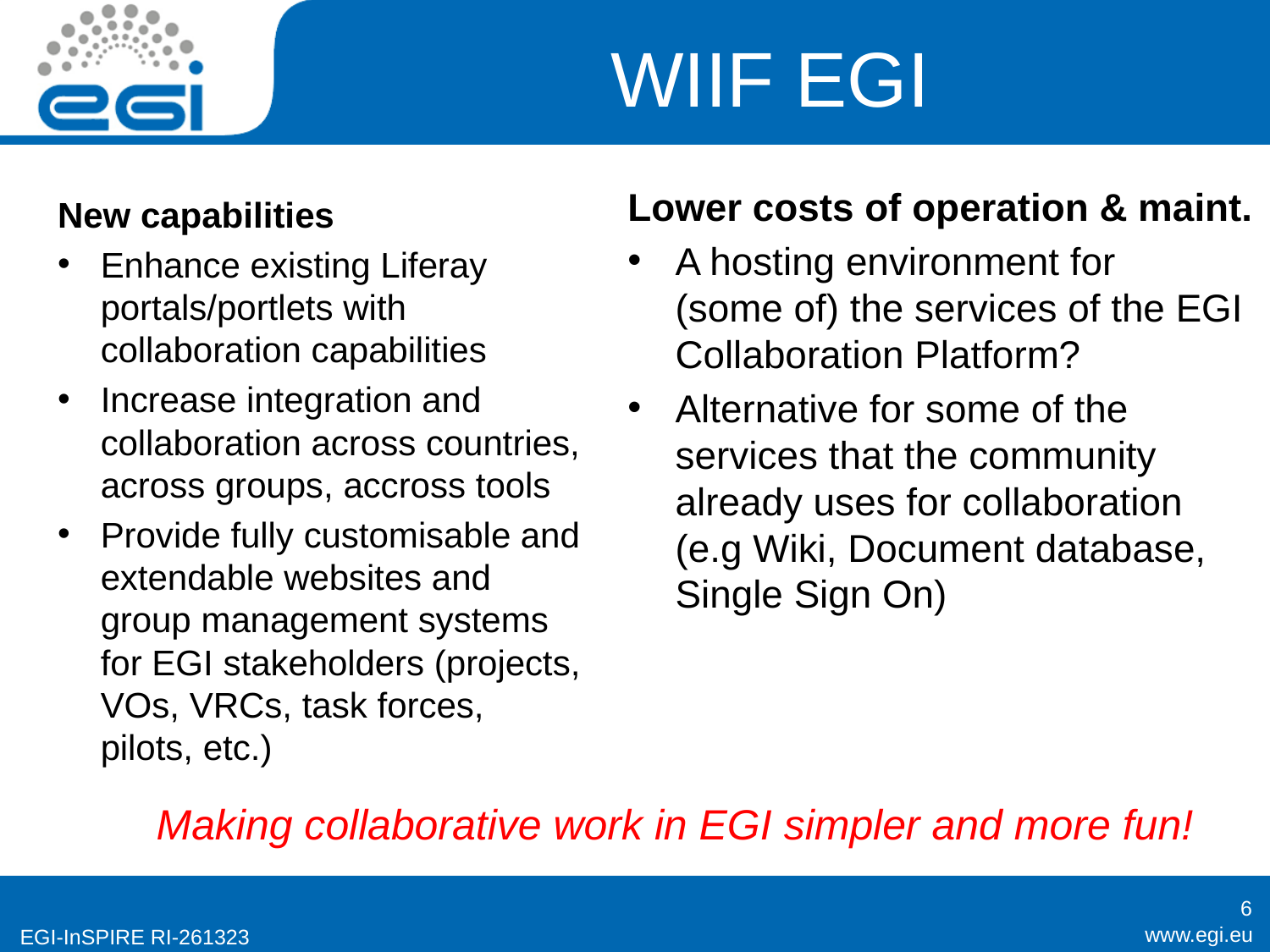

# WIIF EGI
Lower costs of operation & maint.
A hosting environment for
(some of) the services of the EGI Collaboration Platform?
Alternative for some of the services that the community already uses for collaboration (e.g Wiki, Document database, Single Sign On)

New capabilities
Enhance existing Liferay portals/portlets with collaboration capabilities
Increase integration and collaboration across countries, across groups, accross tools
Provide fully customisable and extendable websites and group management systems for EGI stakeholders (projects, VOs, VRCs, task forces, pilots, etc.)

Making collaborative work in EGI simpler and more fun!
6